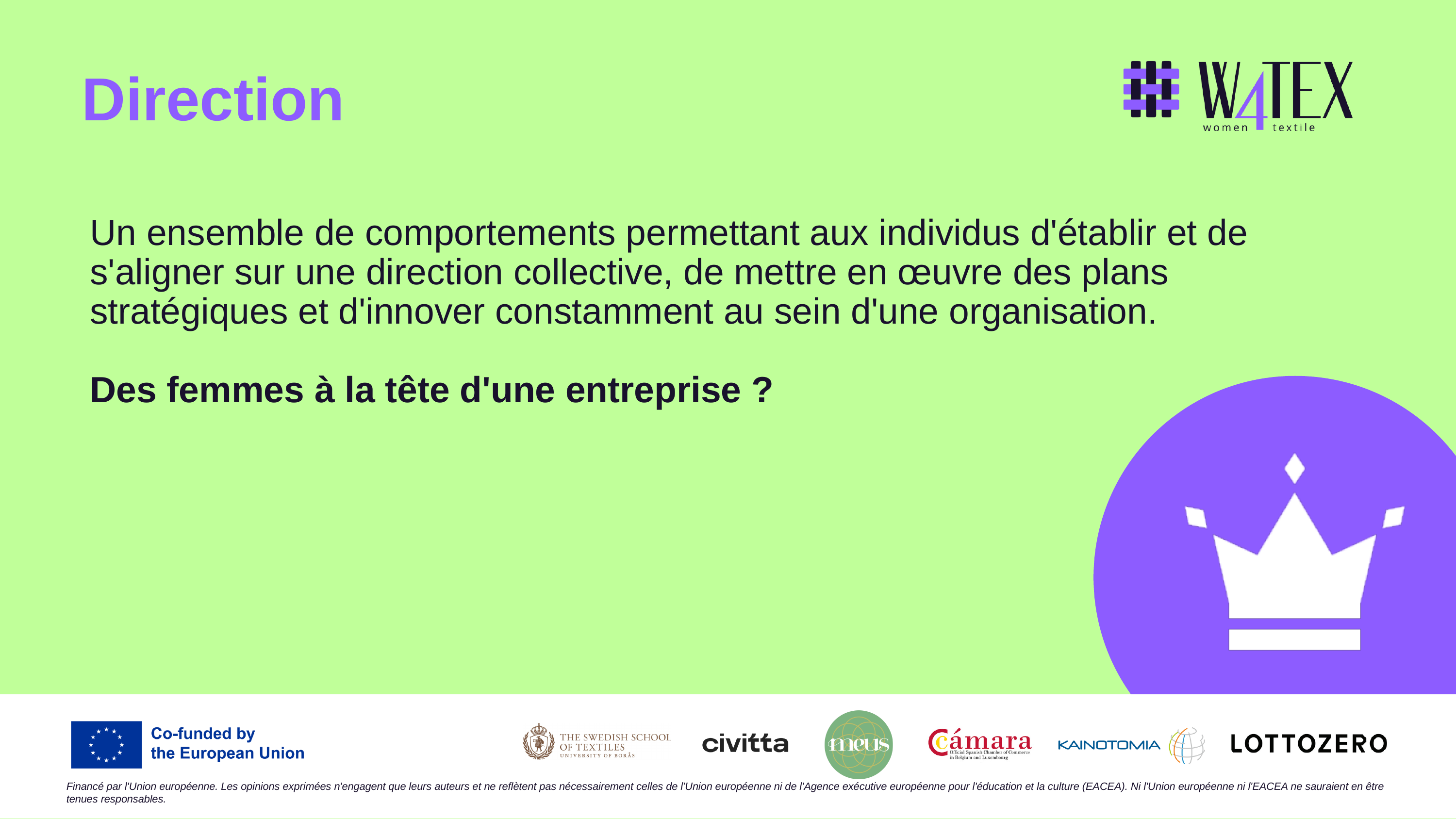

Direction

Un ensemble de comportements permettant aux individus d'établir et de s'aligner sur une direction collective, de mettre en œuvre des plans stratégiques et d'innover constamment au sein d'une organisation.

Des femmes à la tête d'une entreprise ?

Financé par l'Union européenne. Les opinions exprimées n'engagent que leurs auteurs et ne reflètent pas nécessairement celles de l'Union européenne ni de l'Agence exécutive européenne pour l'éducation et la culture (EACEA). Ni l'Union européenne ni l'EACEA ne sauraient en être tenues responsables.